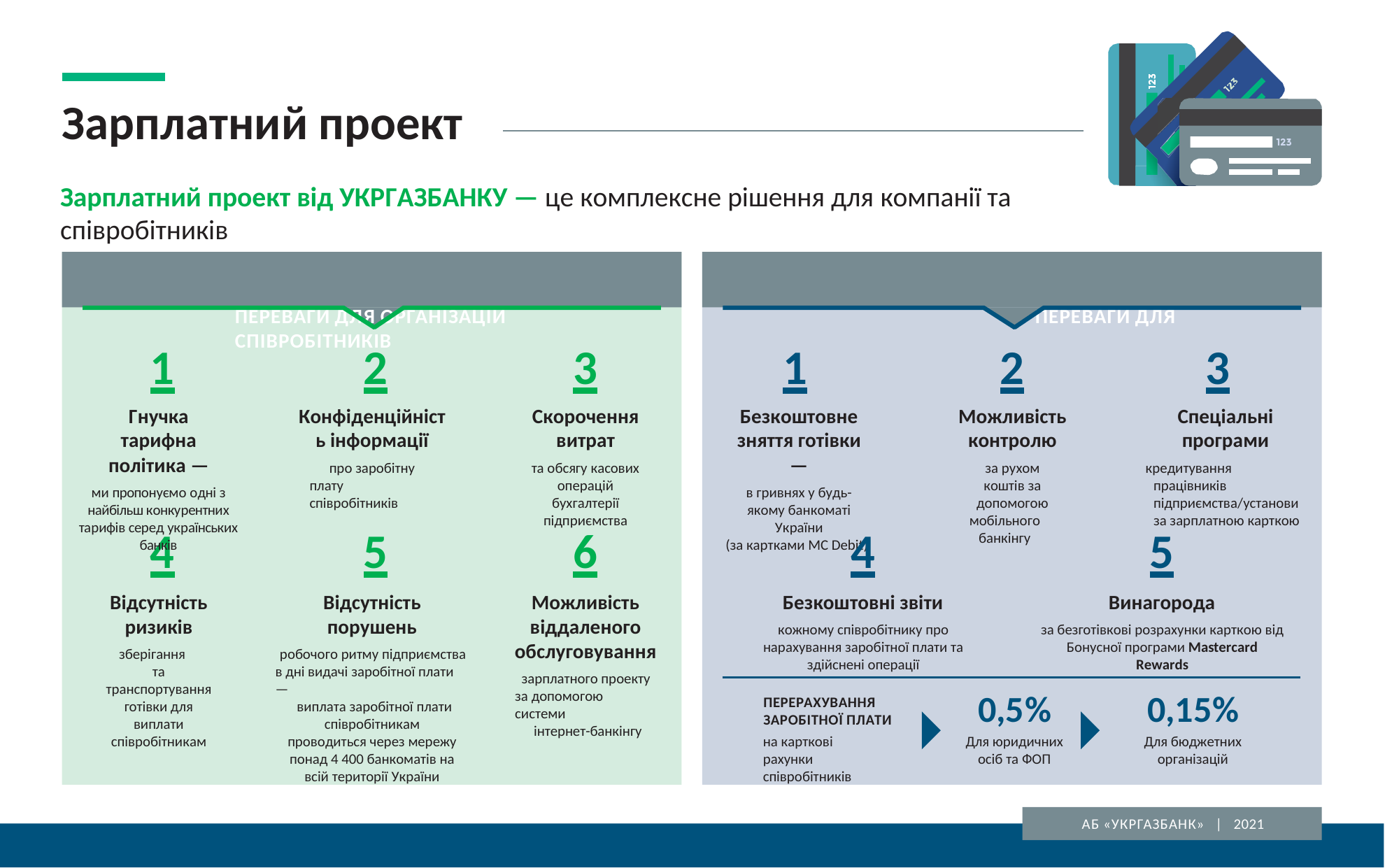

# Зарплатний проект

Зарплатний проект від УКРГАЗБАНКУ — це комплексне рішення для компанії та співробітників

ПЕРЕВАГИ ДЛЯ ОРГАНІЗАЦІЙ	ПЕРЕВАГИ ДЛЯ СПІВРОБІТНИКІВ

1
Гнучка тарифна політика —
ми пропонуємо одні з найбільш конкурентних тарифів серед українських банків
2
Конфіденційність інформації
про заробітну плату співробітників
3
Скорочення витрат
та обсягу касових операцій бухгалтерії підприємства
1
Безкоштовне зняття готівки —
в гривнях у будь-якому банкоматі України
(за картками MC Debit)
2
Можливість контролю
за рухом коштів за допомогою
мобільного банкінгу
3
Спеціальні програми
кредитування працівників підприємства/установи за зарплатною карткою
4
Відсутність ризиків
зберігання
та транспортування готівки для виплати співробітникам
5
Відсутність порушень
робочого ритму підприємства в дні видачі заробітної плати —
виплата заробітної плати співробітникам проводиться через мережу понад 4 400 банкоматів на всій території України
6
Можливість віддаленого обслуговування
зарплатного проекту за допомогою системи
інтернет-банкінгу
4
Безкоштовні звіти
кожному співробітнику про нарахування заробітної плати та здійснені операції
5
Винагорода
за безготівкові розрахунки карткою від Бонусної програми Mastercard Rewards

0,5%
Для юридичних осіб та ФОП
0,15%
Для бюджетних організацій
ПЕРЕРАХУВАННЯ ЗАРОБІТНОЇ ПЛАТИ
на карткові рахунки співробітників

АБ «УКРГАЗБАНК»   |   2021